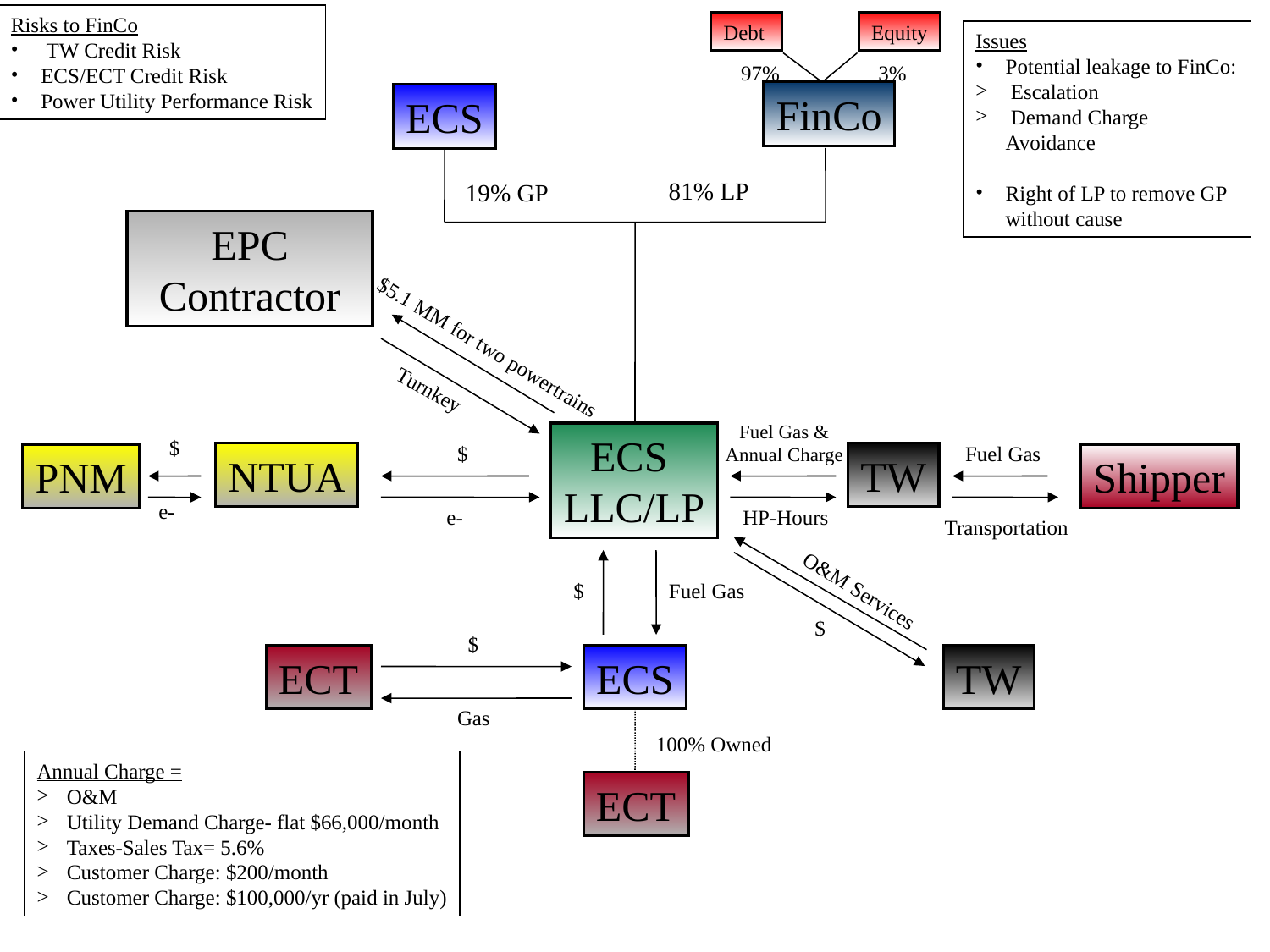

Risks to FinCo
 TW Credit Risk
ECS/ECT Credit Risk
Power Utility Performance Risk
Debt
Equity
Issues
Potential leakage to FinCo:
 Escalation
 Demand Charge Avoidance

Right of LP to remove GP without cause
97%

3%
FinCo
ECS

81% LP
19% GP
EPC Contractor

$5.1 MM for two powertrains

Turnkey
Fuel Gas & Annual Charge
ECS
LLC/LP
$
$
Fuel Gas
NTUA
TW
PNM
Shipper

e-

e-

HP-Hours

Transportation

O&M Services
$
Fuel Gas
$
$
ECT
ECS
TW

Gas

100% Owned
Annual Charge =
O&M
Utility Demand Charge- flat $66,000/month
Taxes-Sales Tax= 5.6%
Customer Charge: $200/month
Customer Charge: $100,000/yr (paid in July)
ECT